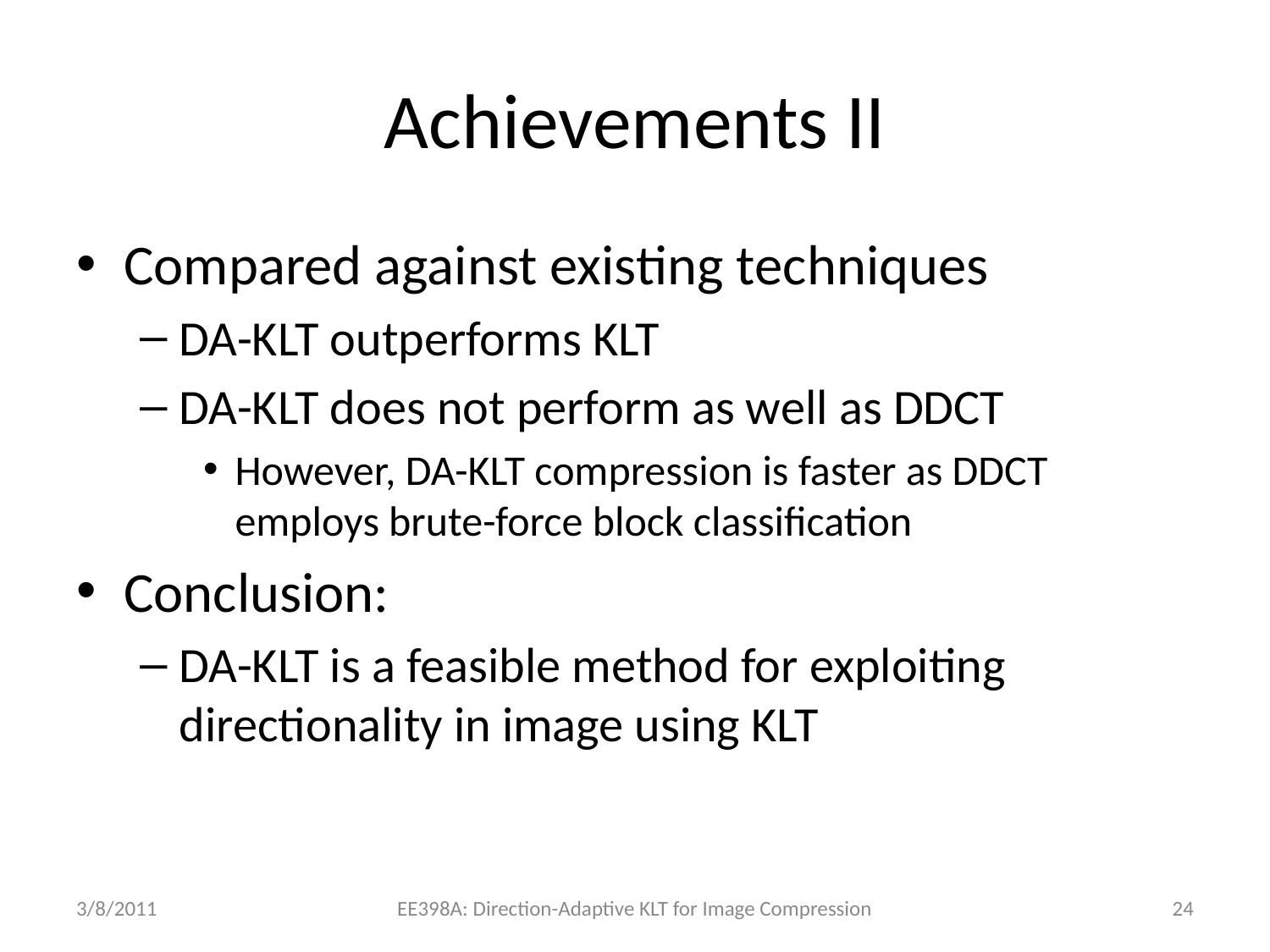

# Achievements II
Compared against existing techniques
DA-KLT outperforms KLT
DA-KLT does not perform as well as DDCT
However, DA-KLT compression is faster as DDCT employs brute-force block classification
Conclusion:
DA-KLT is a feasible method for exploiting directionality in image using KLT
3/8/2011
EE398A: Direction-Adaptive KLT for Image Compression
24